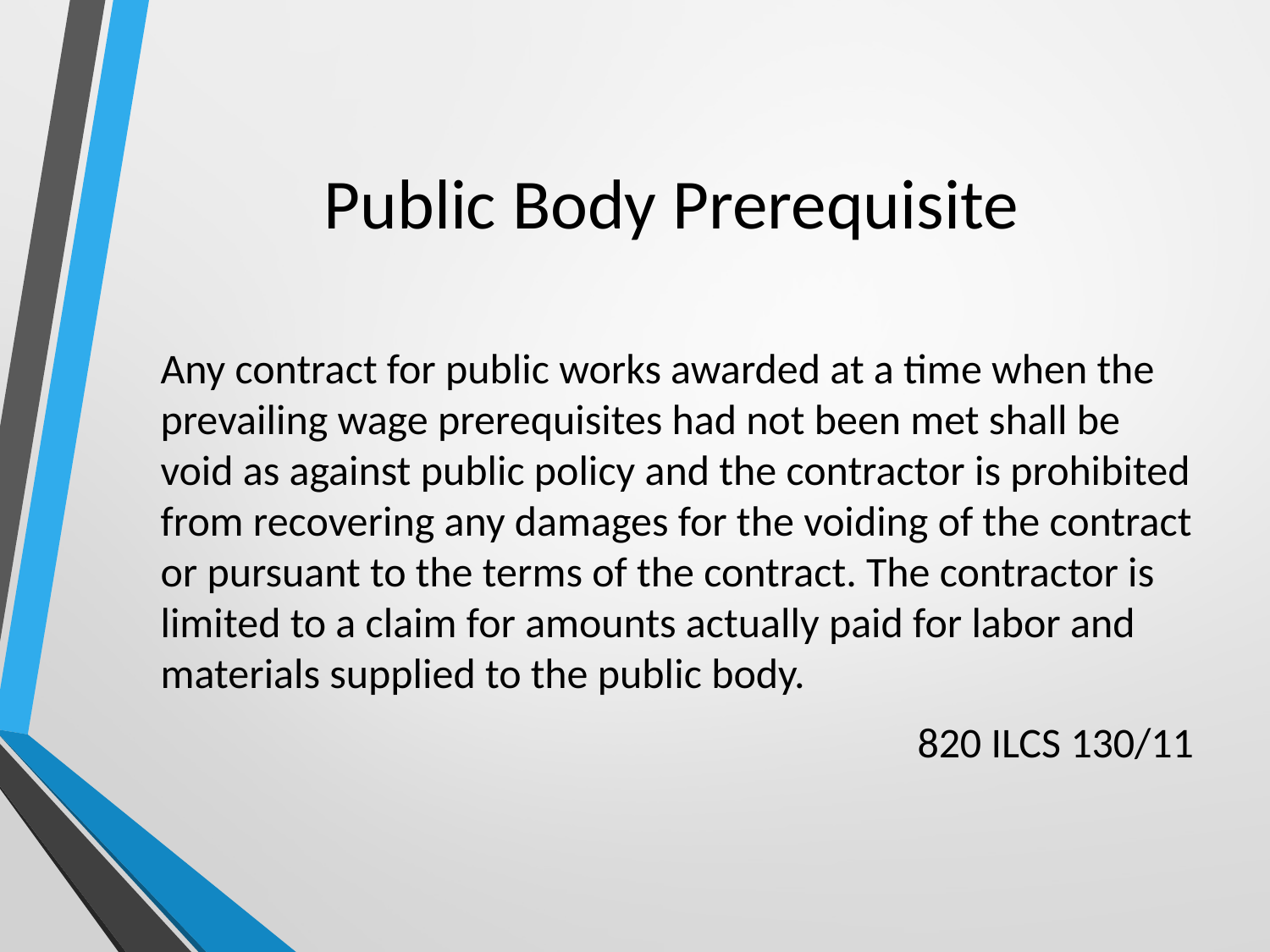

# Public Body Prerequisite
Any contract for public works awarded at a time when the prevailing wage prerequisites had not been met shall be void as against public policy and the contractor is prohibited from recovering any damages for the voiding of the contract or pursuant to the terms of the contract. The contractor is limited to a claim for amounts actually paid for labor and materials supplied to the public body.
820 ILCS 130/11